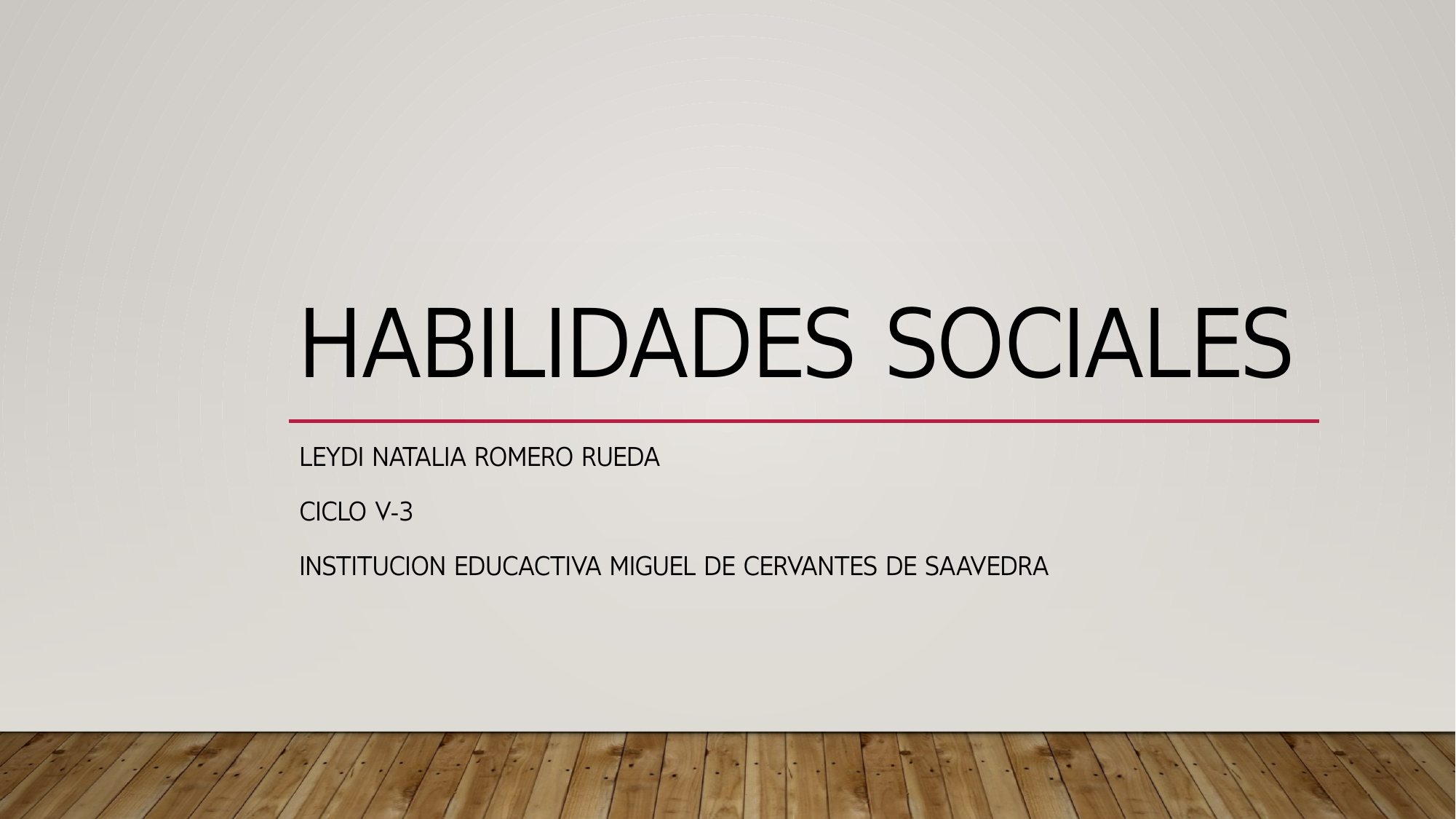

# Habilidades sociales
Leydi natalia romero rueda
Ciclo v-3
INSTITUCION EDUCACTIVA MIGUEL DE CERVANTES DE SAAVEDRA